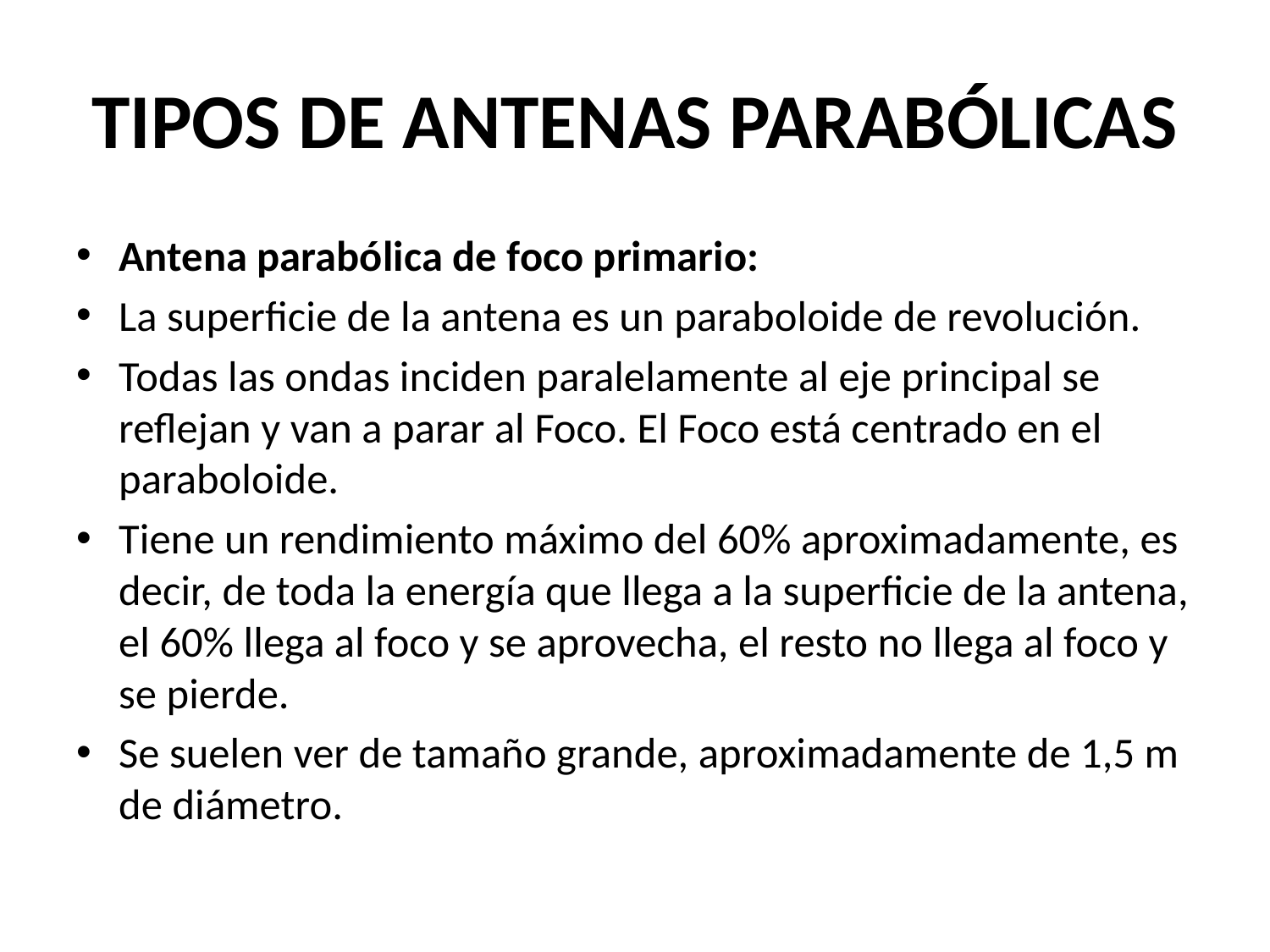

# TIPOS DE ANTENAS PARABÓLICAS
Antena parabólica de foco primario:
La superficie de la antena es un paraboloide de revolución.
Todas las ondas inciden paralelamente al eje principal se reflejan y van a parar al Foco. El Foco está centrado en el paraboloide.
Tiene un rendimiento máximo del 60% aproximadamente, es decir, de toda la energía que llega a la superficie de la antena, el 60% llega al foco y se aprovecha, el resto no llega al foco y se pierde.
Se suelen ver de tamaño grande, aproximadamente de 1,5 m de diámetro.